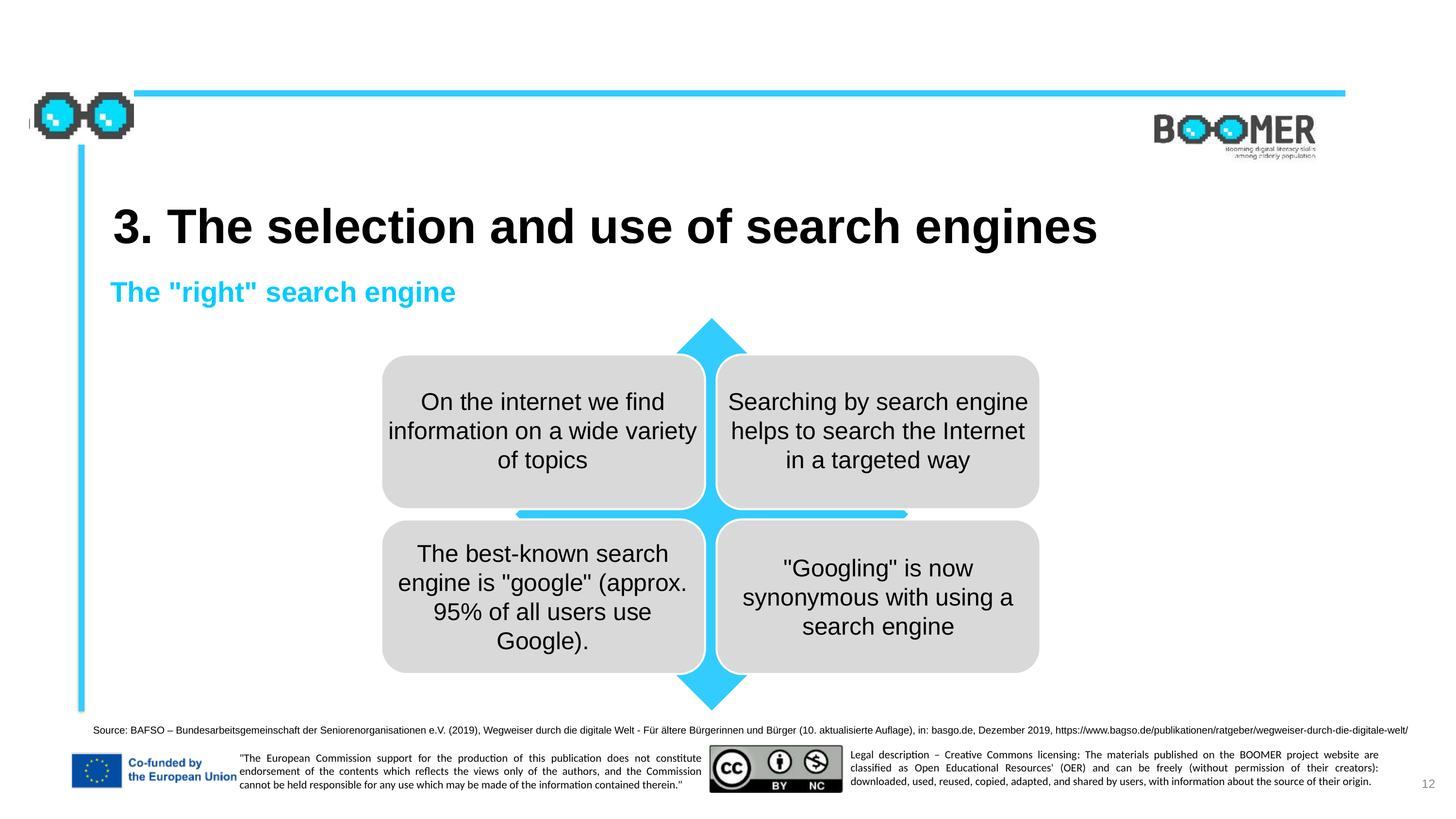

3. The selection and use of search engines
The "right" search engine

On the internet we find information on a wide variety of topics
Searching by search engine helps to search the Internet in a targeted way
The best-known search engine is "google" (approx. 95% of all users use Google).
"Googling" is now synonymous with using a search engine
Source: BAFSO – Bundesarbeitsgemeinschaft der Seniorenorganisationen e.V. (2019), Wegweiser durch die digitale Welt - Für ältere Bürgerinnen und Bürger (10. aktualisierte Auflage), in: basgo.de, Dezember 2019, https://www.bagso.de/publikationen/ratgeber/wegweiser-durch-die-digitale-welt/
12